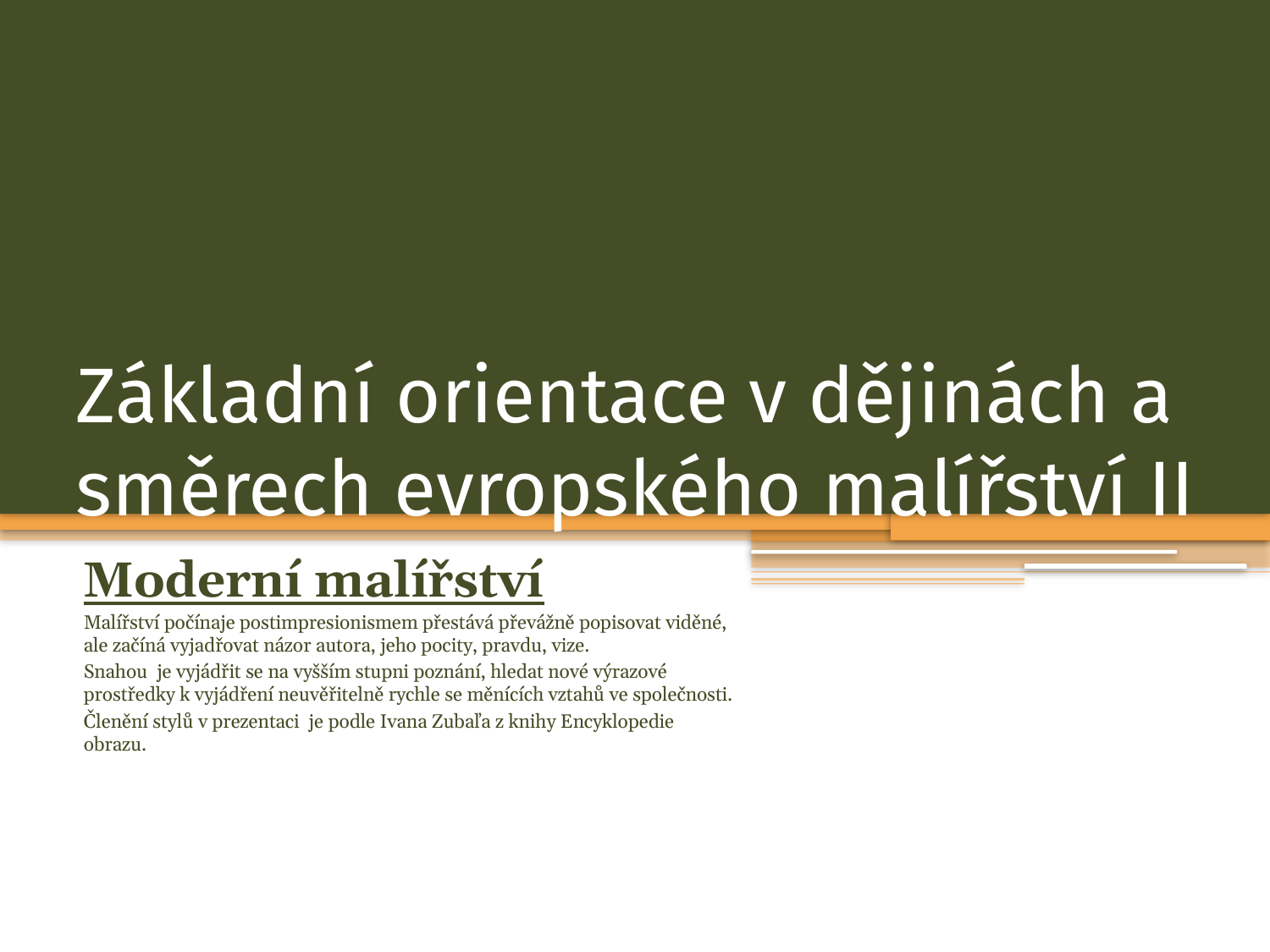

# Základní orientace v dějinách a směrech evropského malířství II
Moderní malířství
Malířství počínaje postimpresionismem přestává převážně popisovat viděné, ale začíná vyjadřovat názor autora, jeho pocity, pravdu, vize.
Snahou  je vyjádřit se na vyšším stupni poznání, hledat nové výrazové prostředky k vyjádření neuvěřitelně rychle se měnících vztahů ve společnosti.
Členění stylů v prezentaci  je podle Ivana Zubaľa z knihy Encyklopedie  obrazu.